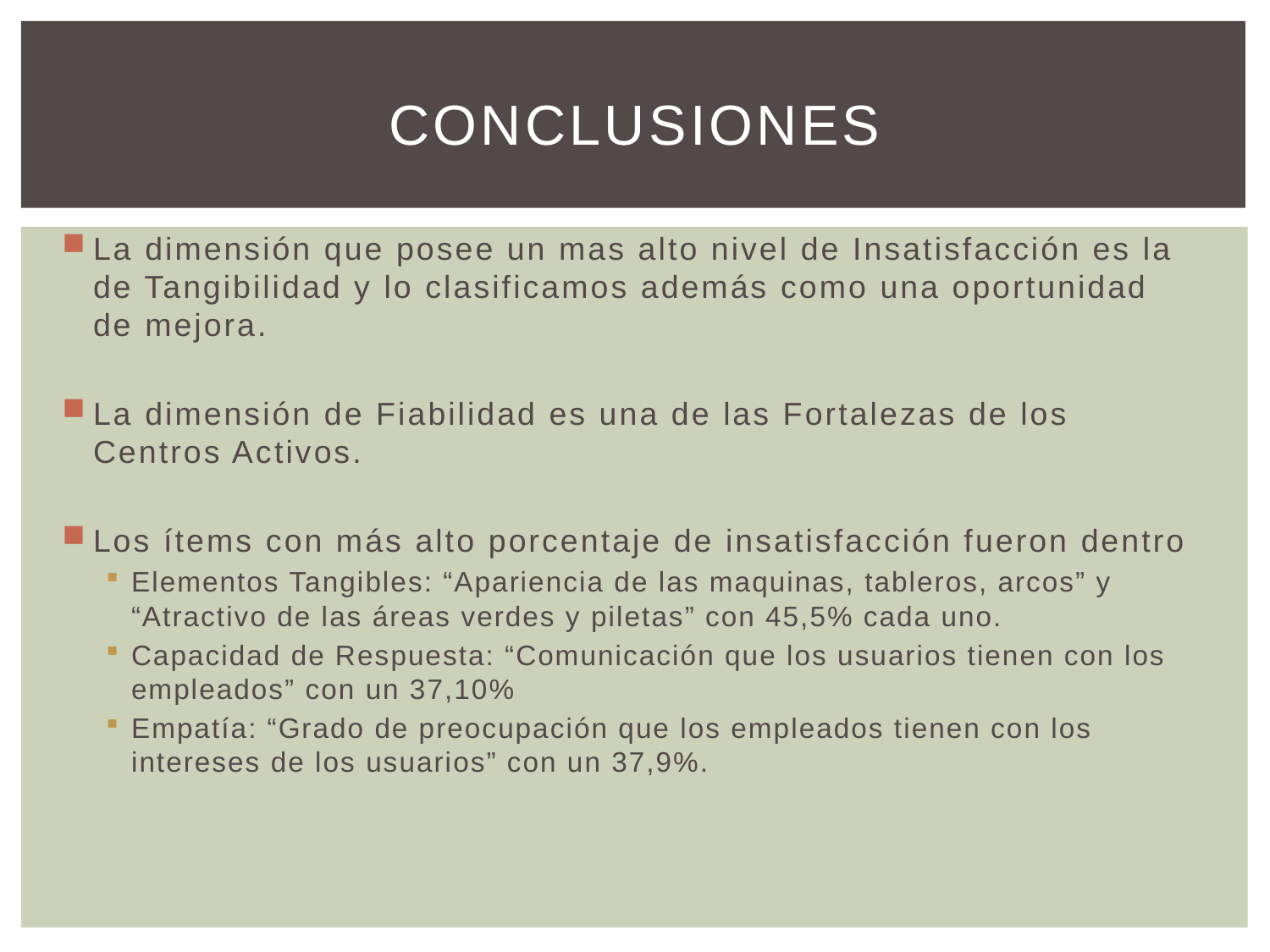

# Conclusiones
La dimensión que posee un mas alto nivel de Insatisfacción es la de Tangibilidad y lo clasificamos además como una oportunidad de mejora.

La dimensión de Fiabilidad es una de las Fortalezas de los Centros Activos.

Los ítems con más alto porcentaje de insatisfacción fueron dentro
Elementos Tangibles: “Apariencia de las maquinas, tableros, arcos” y “Atractivo de las áreas verdes y piletas” con 45,5% cada uno.
Capacidad de Respuesta: “Comunicación que los usuarios tienen con los empleados” con un 37,10%
Empatía: “Grado de preocupación que los empleados tienen con los intereses de los usuarios” con un 37,9%.